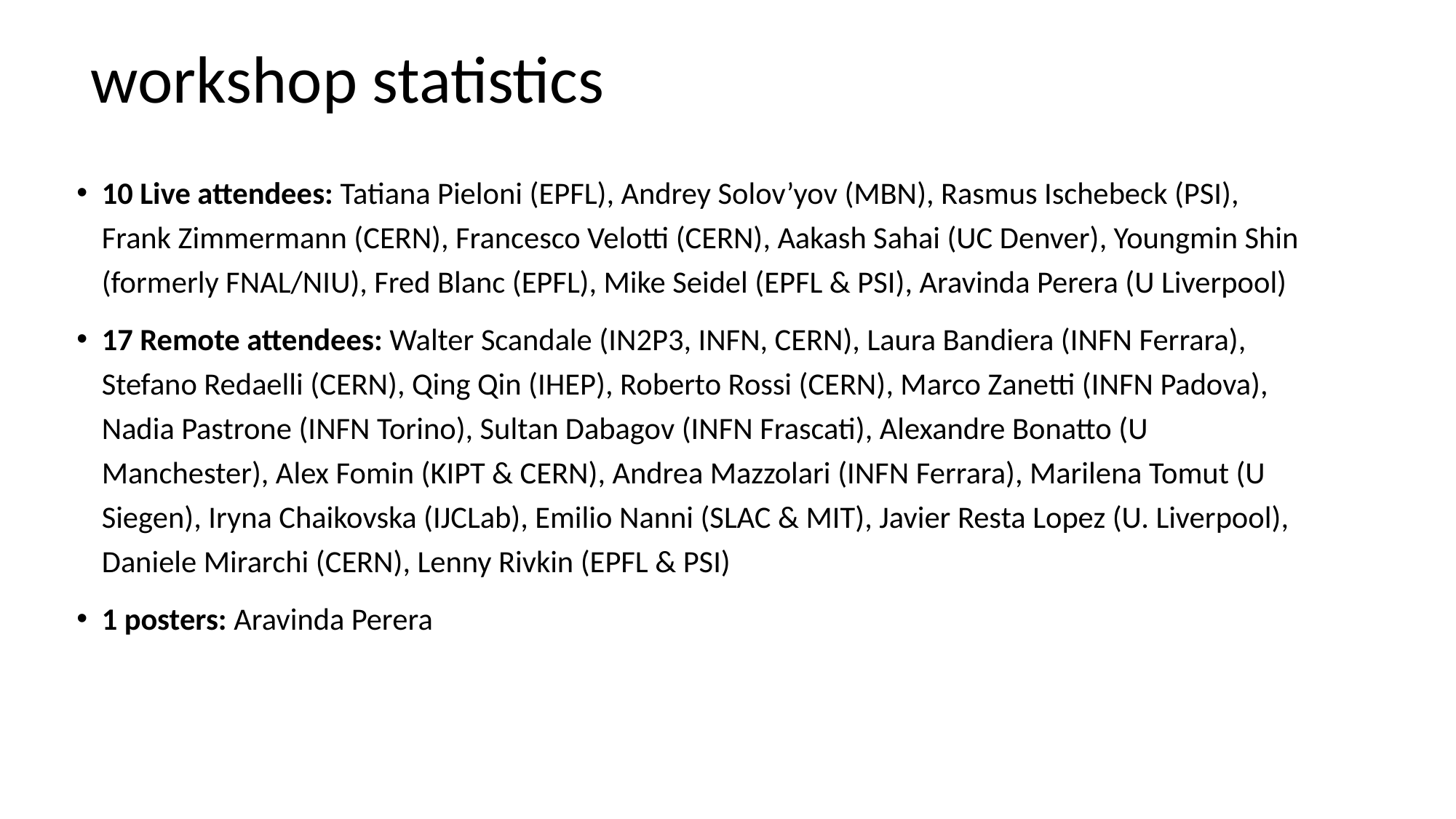

# workshop statistics
10 Live attendees: Tatiana Pieloni (EPFL), Andrey Solov’yov (MBN), Rasmus Ischebeck (PSI), Frank Zimmermann (CERN), Francesco Velotti (CERN), Aakash Sahai (UC Denver), Youngmin Shin (formerly FNAL/NIU), Fred Blanc (EPFL), Mike Seidel (EPFL & PSI), Aravinda Perera (U Liverpool)
17 Remote attendees: Walter Scandale (IN2P3, INFN, CERN), Laura Bandiera (INFN Ferrara), Stefano Redaelli (CERN), Qing Qin (IHEP), Roberto Rossi (CERN), Marco Zanetti (INFN Padova), Nadia Pastrone (INFN Torino), Sultan Dabagov (INFN Frascati), Alexandre Bonatto (U Manchester), Alex Fomin (KIPT & CERN), Andrea Mazzolari (INFN Ferrara), Marilena Tomut (U Siegen), Iryna Chaikovska (IJCLab), Emilio Nanni (SLAC & MIT), Javier Resta Lopez (U. Liverpool), Daniele Mirarchi (CERN), Lenny Rivkin (EPFL & PSI)
1 posters: Aravinda Perera